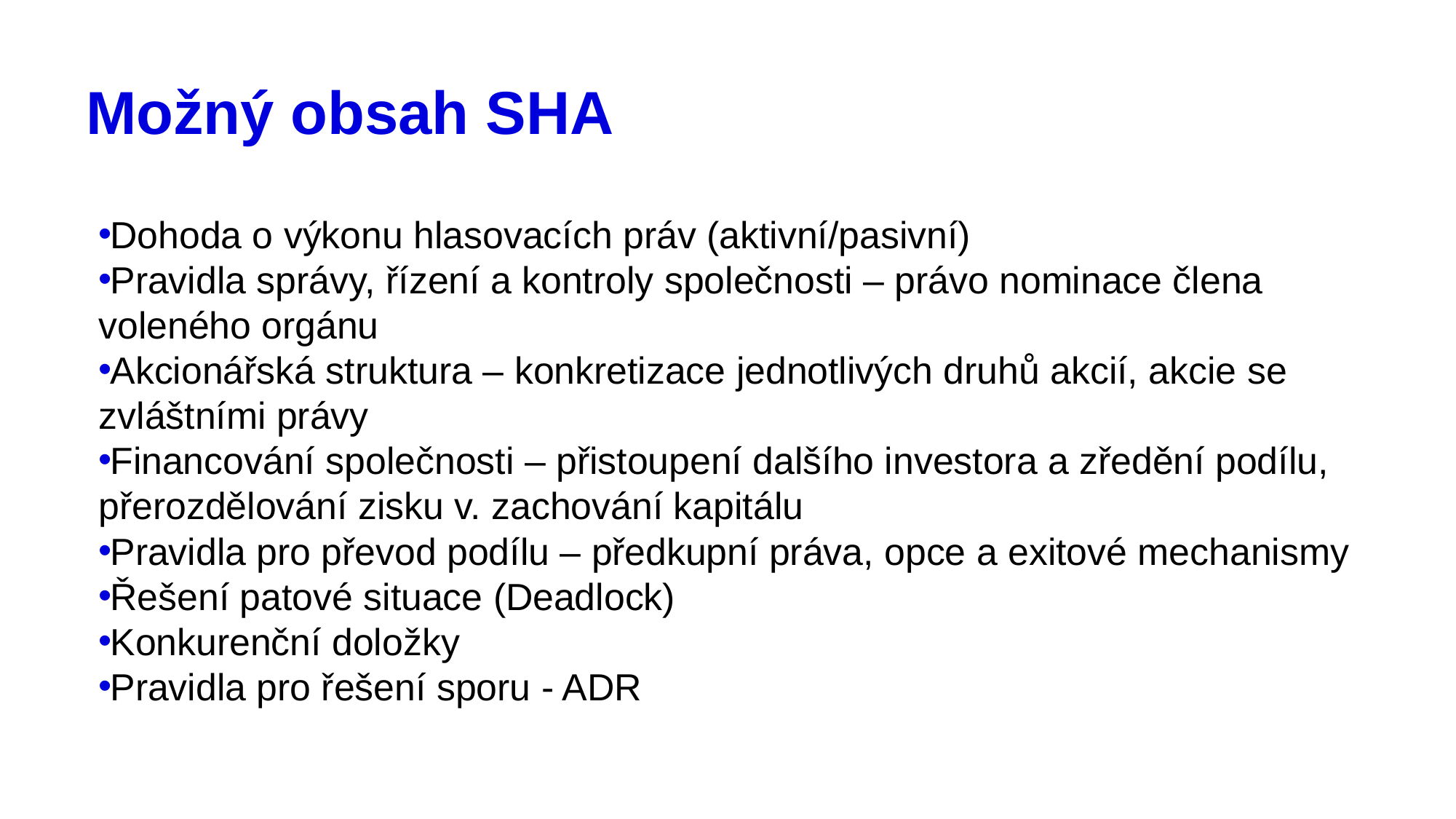

# Možný obsah SHA
Dohoda o výkonu hlasovacích práv (aktivní/pasivní)
Pravidla správy, řízení a kontroly společnosti – právo nominace člena voleného orgánu
Akcionářská struktura – konkretizace jednotlivých druhů akcií, akcie se zvláštními právy
Financování společnosti – přistoupení dalšího investora a zředění podílu, přerozdělování zisku v. zachování kapitálu
Pravidla pro převod podílu – předkupní práva, opce a exitové mechanismy
Řešení patové situace (Deadlock)
Konkurenční doložky
Pravidla pro řešení sporu - ADR